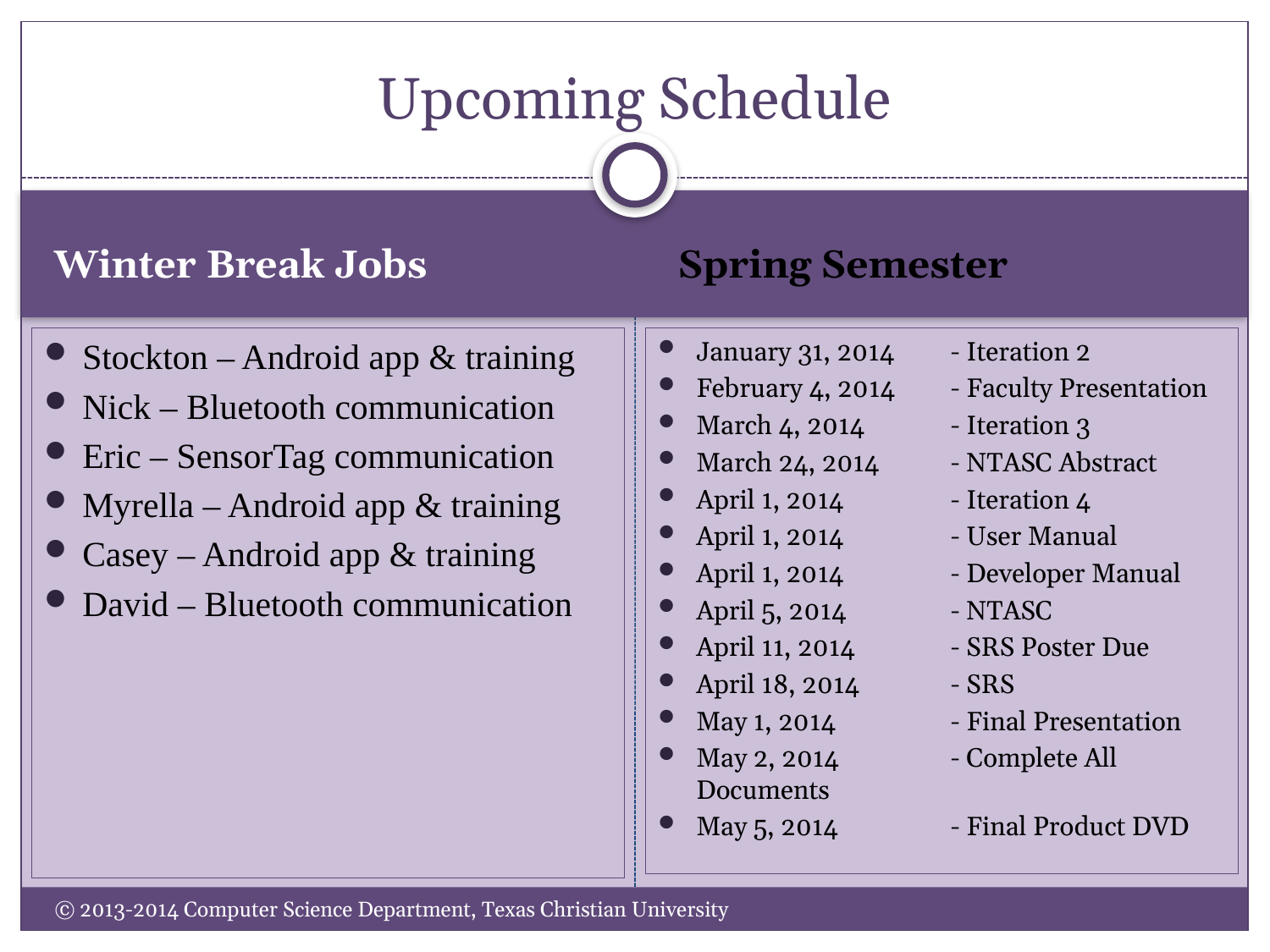

# Upcoming Schedule
Winter Break Jobs
Spring Semester
Stockton – Android app & training
Nick – Bluetooth communication
Eric – SensorTag communication
Myrella – Android app & training
Casey – Android app & training
David – Bluetooth communication

January 31, 2014	- Iteration 2
February 4, 2014	- Faculty Presentation
March 4, 2014	- Iteration 3
March 24, 2014	- NTASC Abstract
April 1, 2014	- Iteration 4
April 1, 2014	- User Manual
April 1, 2014	- Developer Manual
April 5, 2014	- NTASC
April 11, 2014	- SRS Poster Due
April 18, 2014	- SRS
May 1, 2014	- Final Presentation
May 2, 2014	- Complete All Documents
May 5, 2014	- Final Product DVD
© 2013-2014 Computer Science Department, Texas Christian University